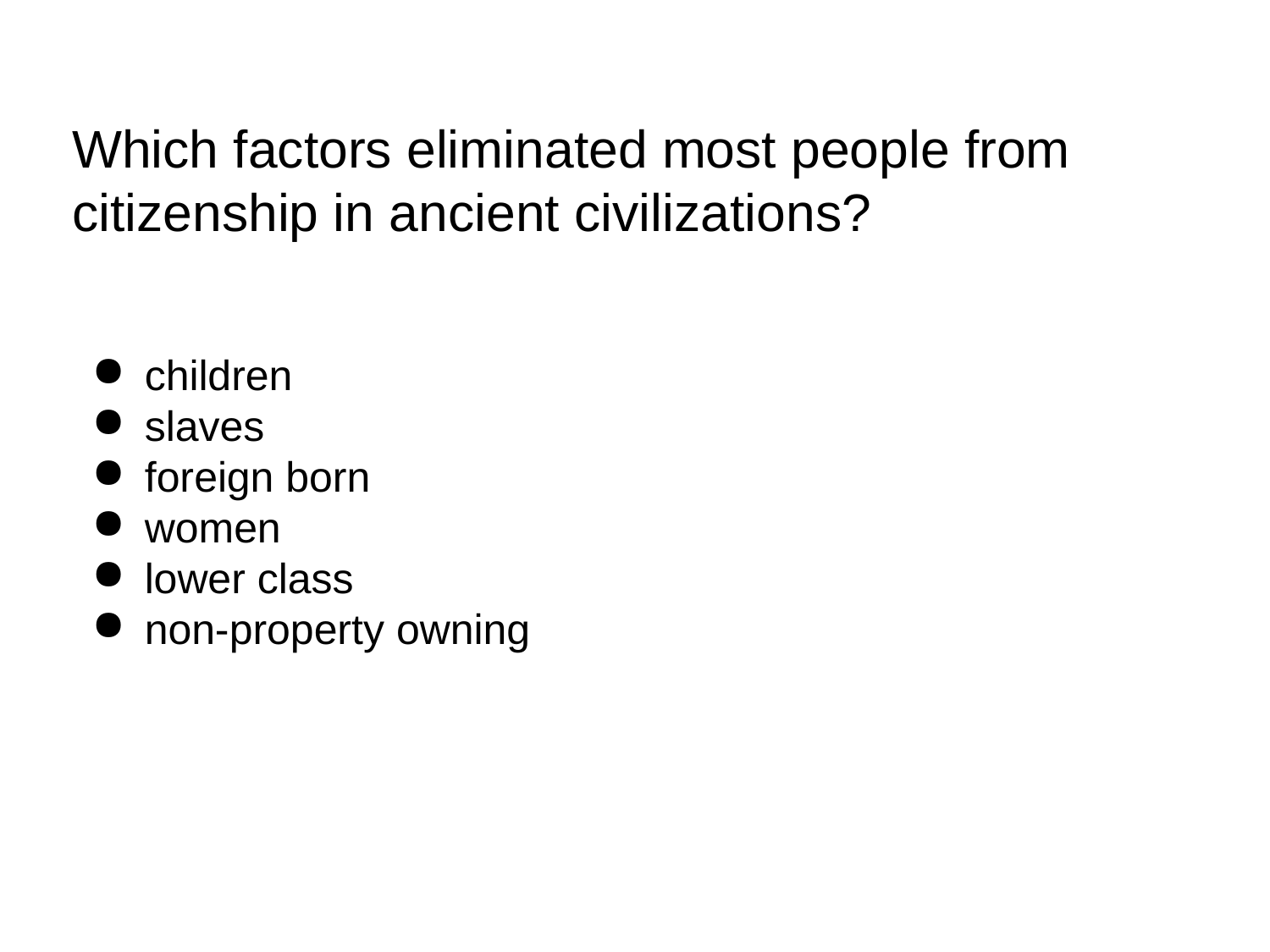

Which factors eliminated most people from citizenship in ancient civilizations?
children
slaves
foreign born
women
lower class
non-property owning